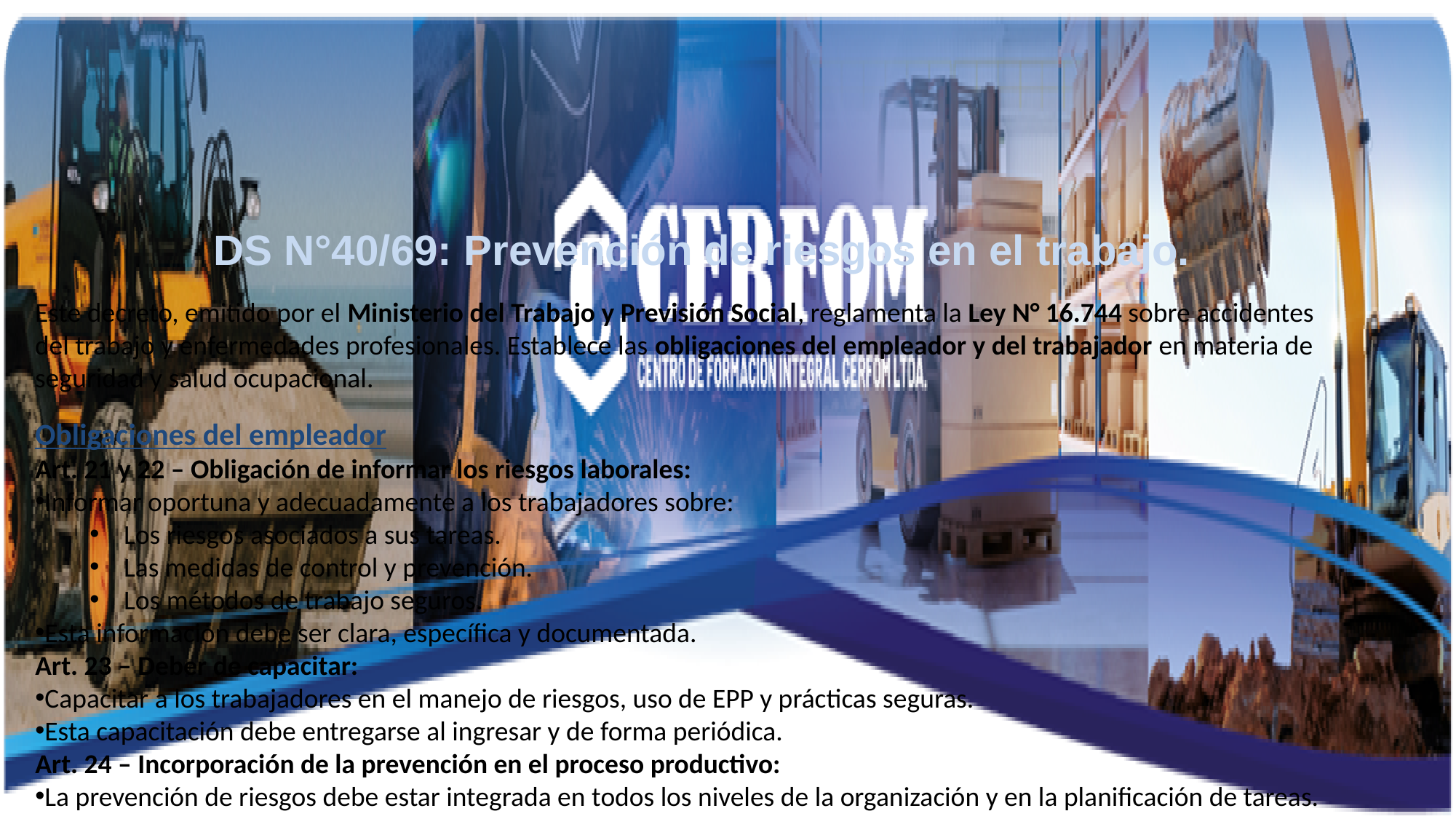

DS N°40/69: Prevención de riesgos en el trabajo.
Este decreto, emitido por el Ministerio del Trabajo y Previsión Social, reglamenta la Ley N° 16.744 sobre accidentes del trabajo y enfermedades profesionales. Establece las obligaciones del empleador y del trabajador en materia de seguridad y salud ocupacional.
Obligaciones del empleador
Art. 21 y 22 – Obligación de informar los riesgos laborales:
Informar oportuna y adecuadamente a los trabajadores sobre:
Los riesgos asociados a sus tareas.
Las medidas de control y prevención.
Los métodos de trabajo seguros.
Esta información debe ser clara, específica y documentada.
Art. 23 – Deber de capacitar:
Capacitar a los trabajadores en el manejo de riesgos, uso de EPP y prácticas seguras.
Esta capacitación debe entregarse al ingresar y de forma periódica.
Art. 24 – Incorporación de la prevención en el proceso productivo:
La prevención de riesgos debe estar integrada en todos los niveles de la organización y en la planificación de tareas.